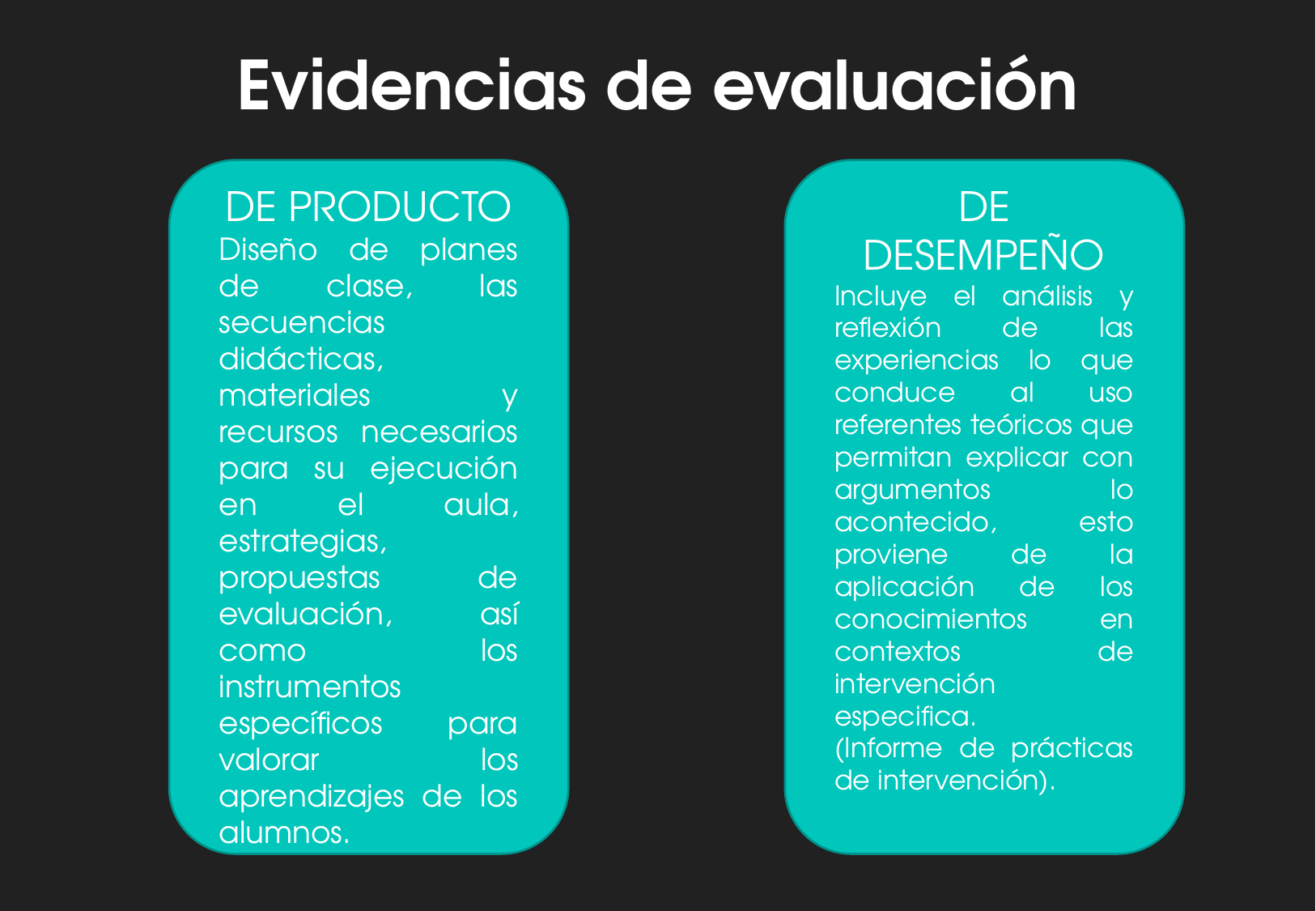

Evidencias de evaluación

DE PRODUCTO
Diseño de planes de clase, las secuencias didácticas, materiales y recursos necesarios para su ejecución en el aula, estrategias, propuestas de evaluación, así como los instrumentos específicos para valorar los aprendizajes de los alumnos.
DE DESEMPEÑO
Incluye el análisis y reflexión de las experiencias lo que conduce al uso referentes teóricos que permitan explicar con argumentos lo acontecido, esto proviene de la aplicación de los conocimientos en contextos de intervención especifica.
(Informe de prácticas de intervención).